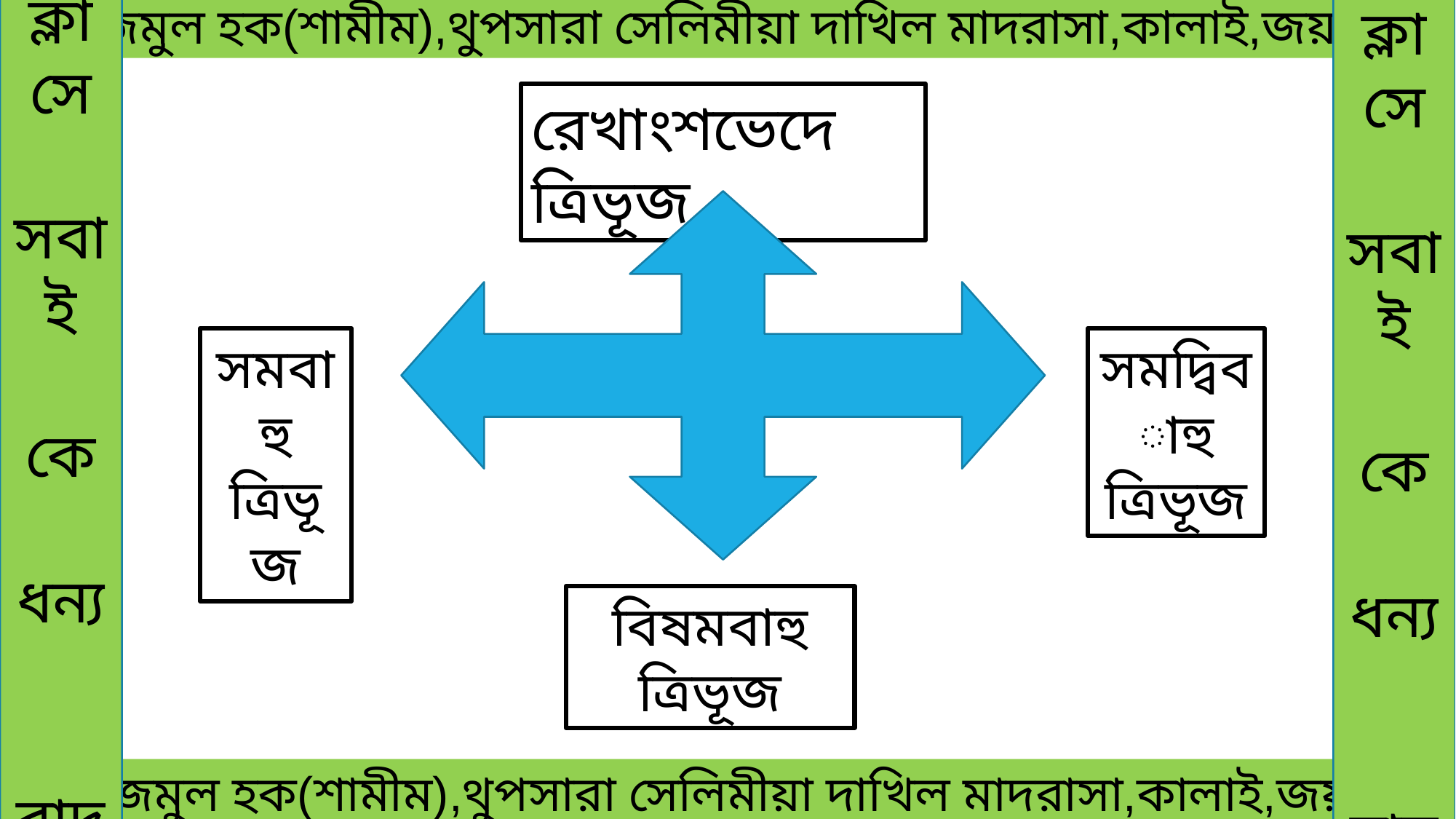

ক্লাসে

সবাই

কে

ধন্য

বাদ
ক্লাসে

সবাই

কে

ধন্য

বাদ
 মোঃনাজমুল হক(শামীম),থুপসারা সেলিমীয়া দাখিল মাদরাসা,কালাই,জয়পুরহাট।
রেখাংশভেদে ত্রিভূজ

সমদ্বিবাহু ত্রিভূজ
সমবাহু ত্রিভূজ
বিষমবাহু ত্রিভূজ
 মোঃনাজমুল হক(শামীম),থুপসারা সেলিমীয়া দাখিল মাদরাসা,কালাই,জয়পুরহাট।